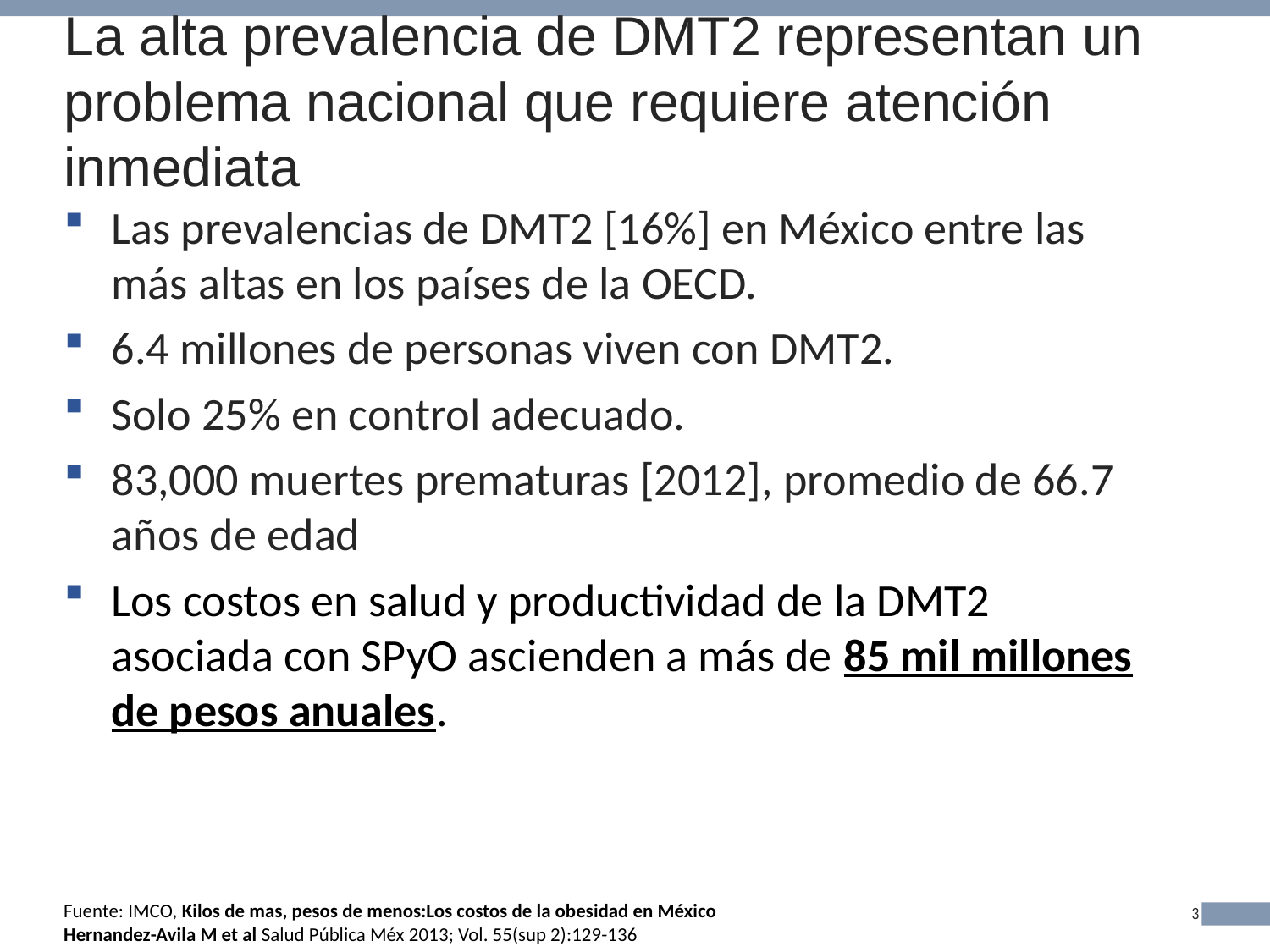

# La alta prevalencia de DMT2 representan un problema nacional que requiere atención inmediata
Las prevalencias de DMT2 [16%] en México entre las más altas en los países de la OECD.
6.4 millones de personas viven con DMT2.
Solo 25% en control adecuado.
83,000 muertes prematuras [2012], promedio de 66.7 años de edad
Los costos en salud y productividad de la DMT2 asociada con SPyO ascienden a más de 85 mil millones de pesos anuales.
Fuente: IMCO, Kilos de mas, pesos de menos:Los costos de la obesidad en México
Hernandez-Avila M et al Salud Pública Méx 2013; Vol. 55(sup 2):129-136